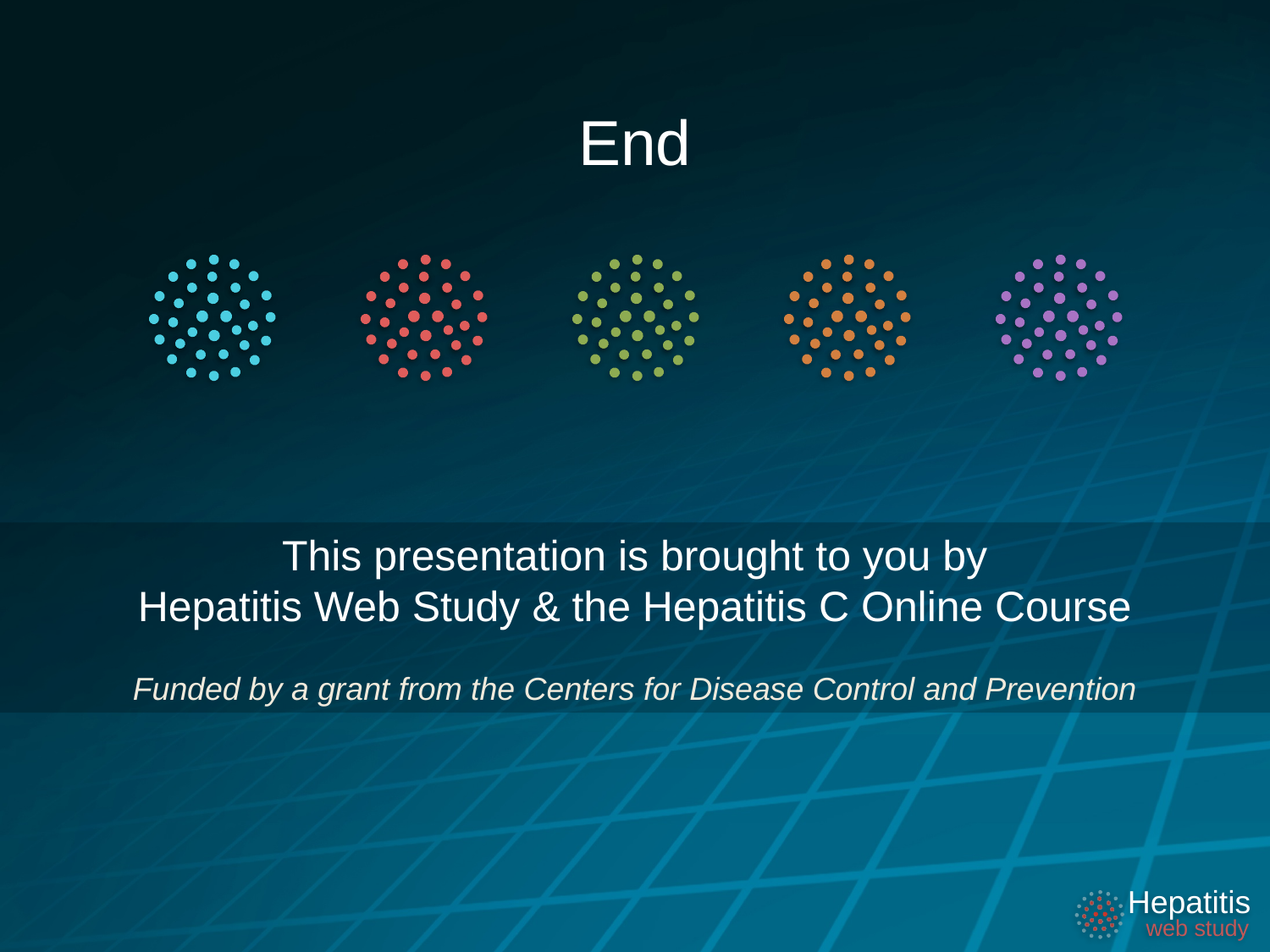

End

This presentation is brought to you by
Hepatitis Web Study & the Hepatitis C Online Course
Funded by a grant from the Centers for Disease Control and Prevention